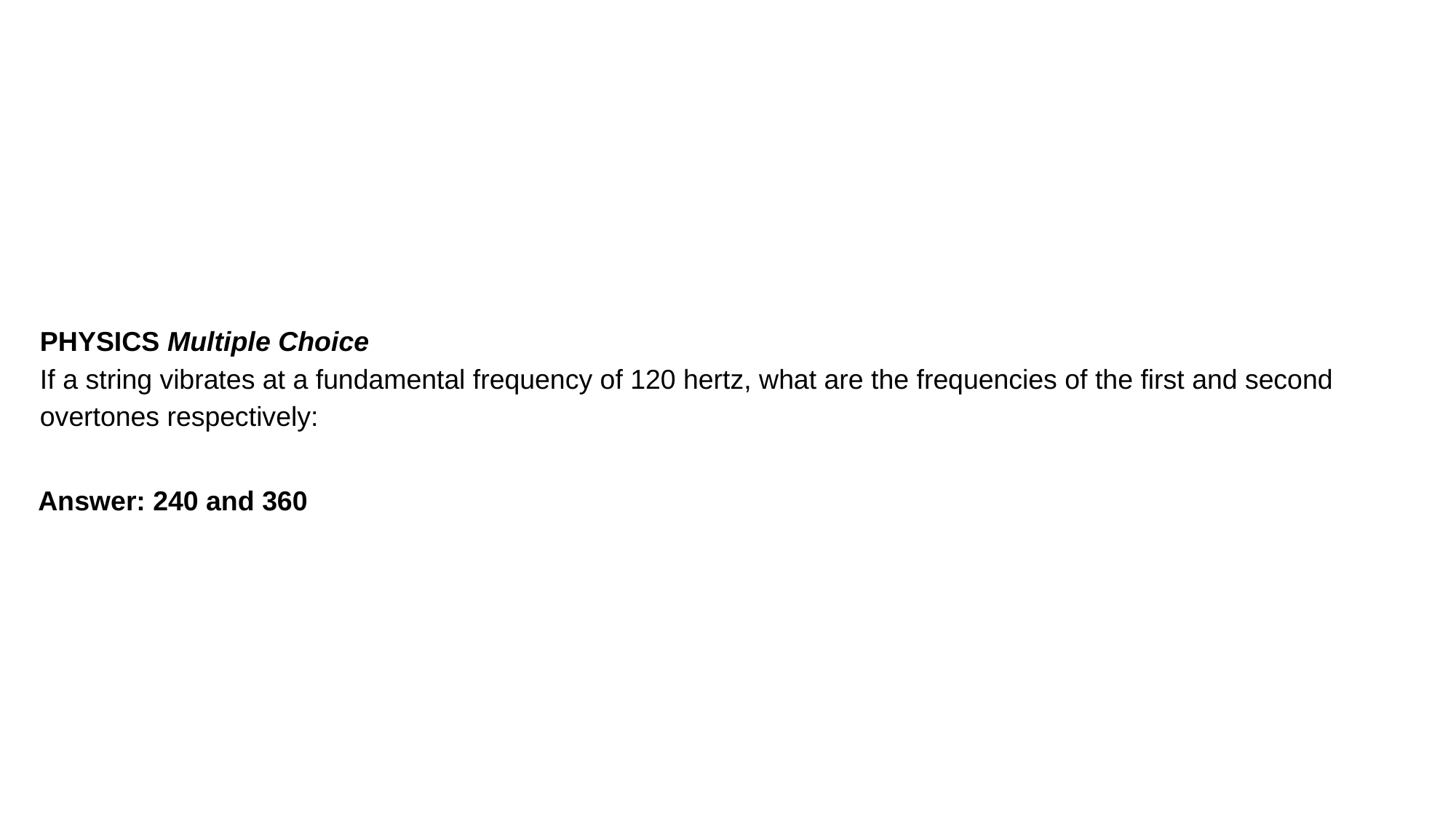

PHYSICS Multiple Choice
If a string vibrates at a fundamental frequency of 120 hertz, what are the frequencies of the first and second overtones respectively:
Answer: 240 and 360